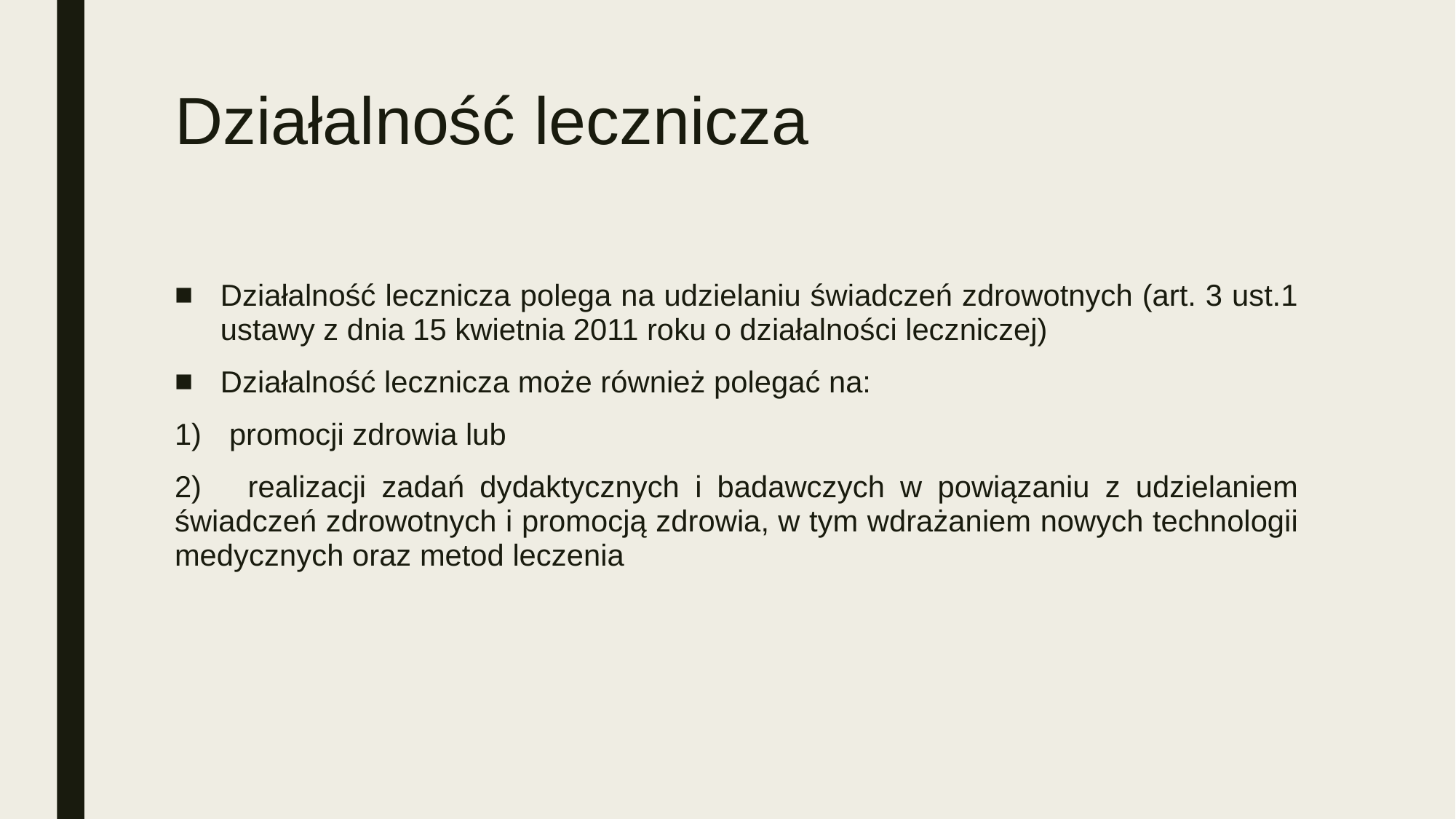

# Działalność lecznicza
Działalność lecznicza polega na udzielaniu świadczeń zdrowotnych (art. 3 ust.1 ustawy z dnia 15 kwietnia 2011 roku o działalności leczniczej)
Działalność lecznicza może również polegać na:
promocji zdrowia lub
2)   realizacji zadań dydaktycznych i badawczych w powiązaniu z udzielaniem świadczeń zdrowotnych i promocją zdrowia, w tym wdrażaniem nowych technologii medycznych oraz metod leczenia